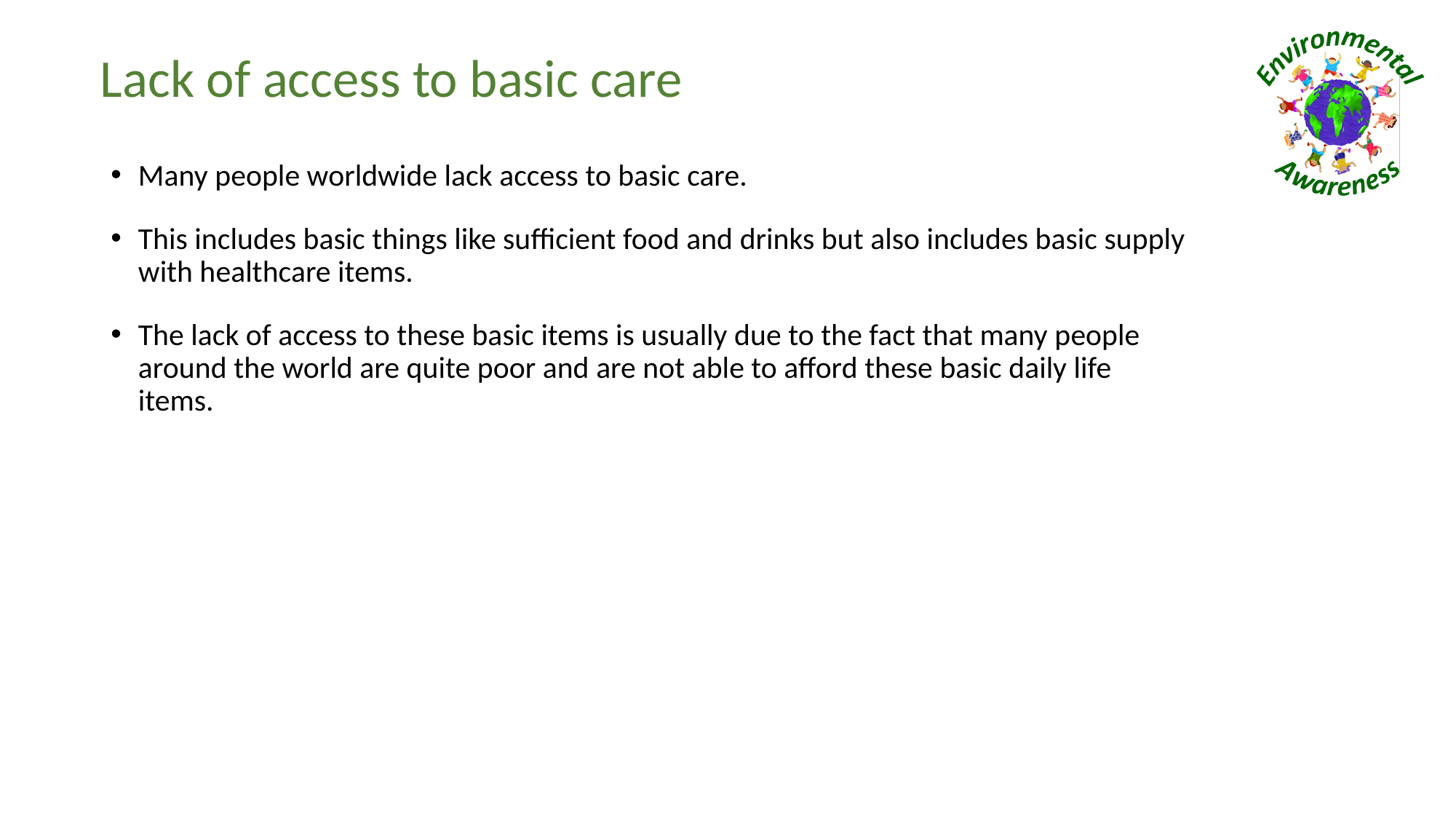

# Lack of access to basic care
Many people worldwide lack access to basic care.
This includes basic things like sufficient food and drinks but also includes basic supply with healthcare items.
The lack of access to these basic items is usually due to the fact that many people around the world are quite poor and are not able to afford these basic daily life items.